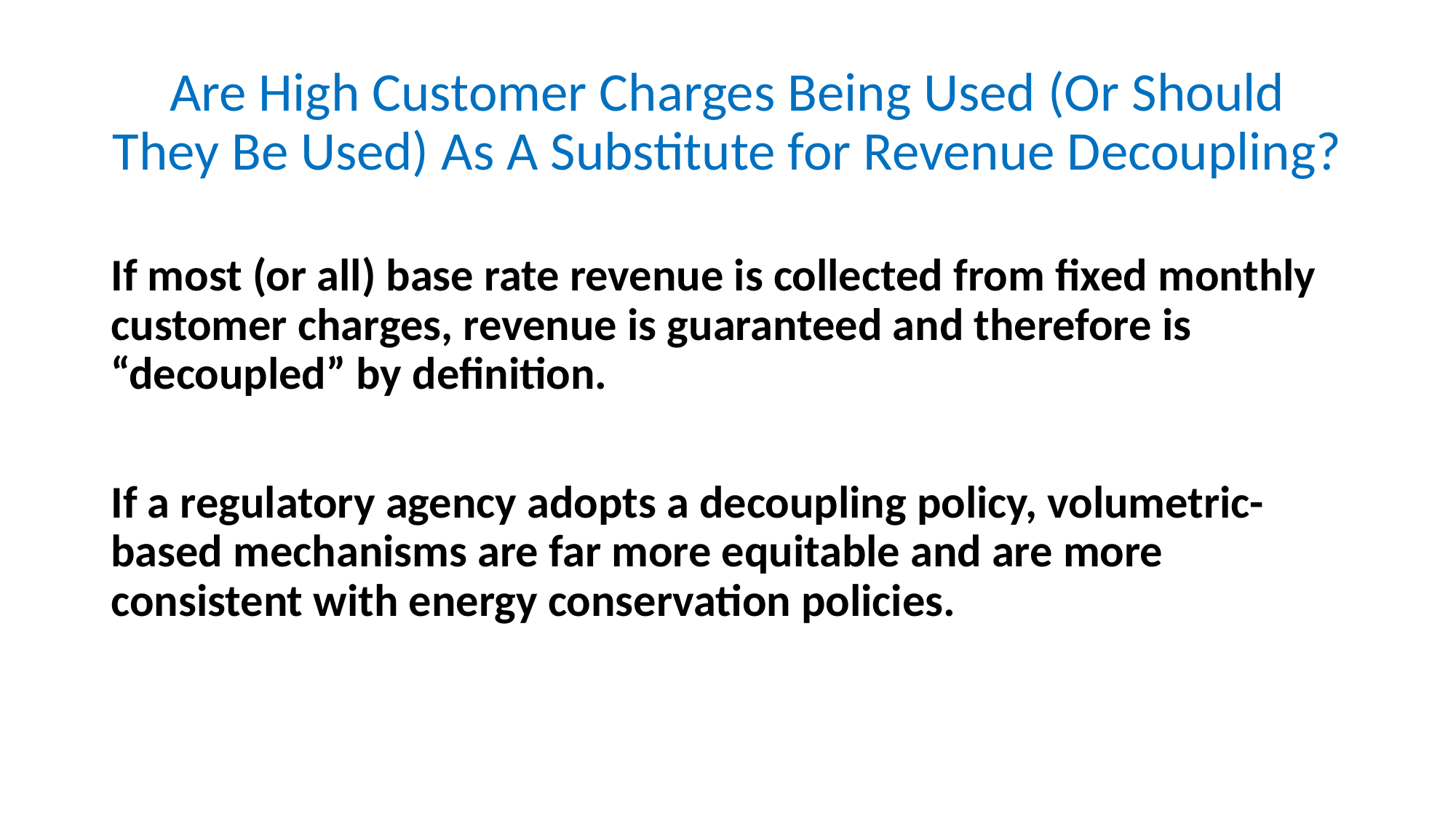

# Are High Customer Charges Being Used (Or Should They Be Used) As A Substitute for Revenue Decoupling?
If most (or all) base rate revenue is collected from fixed monthly customer charges, revenue is guaranteed and therefore is “decoupled” by definition.

If a regulatory agency adopts a decoupling policy, volumetric-based mechanisms are far more equitable and are more consistent with energy conservation policies.